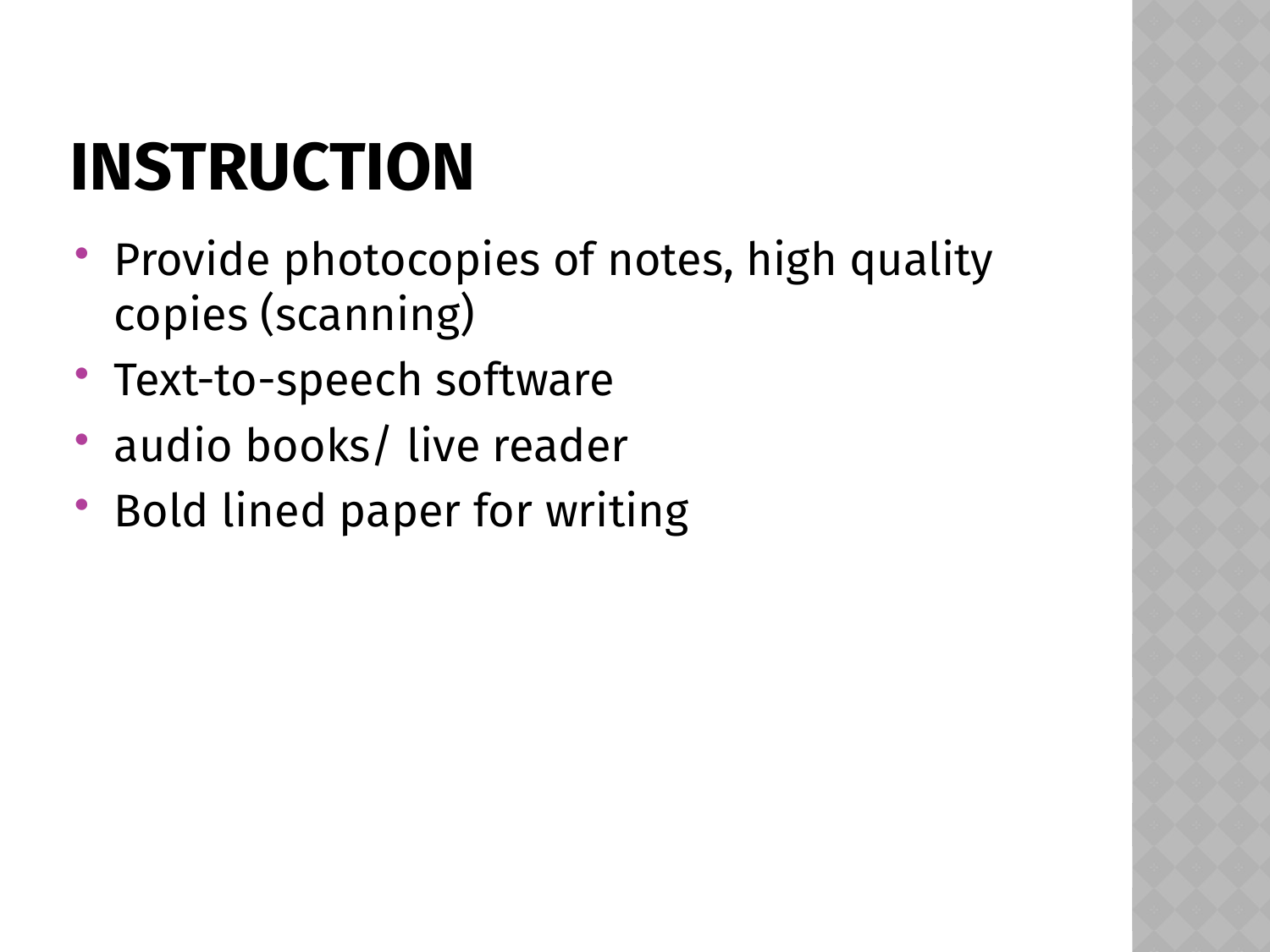

# Instruction
Provide photocopies of notes, high quality copies (scanning)
Text-to-speech software
audio books/ live reader
Bold lined paper for writing